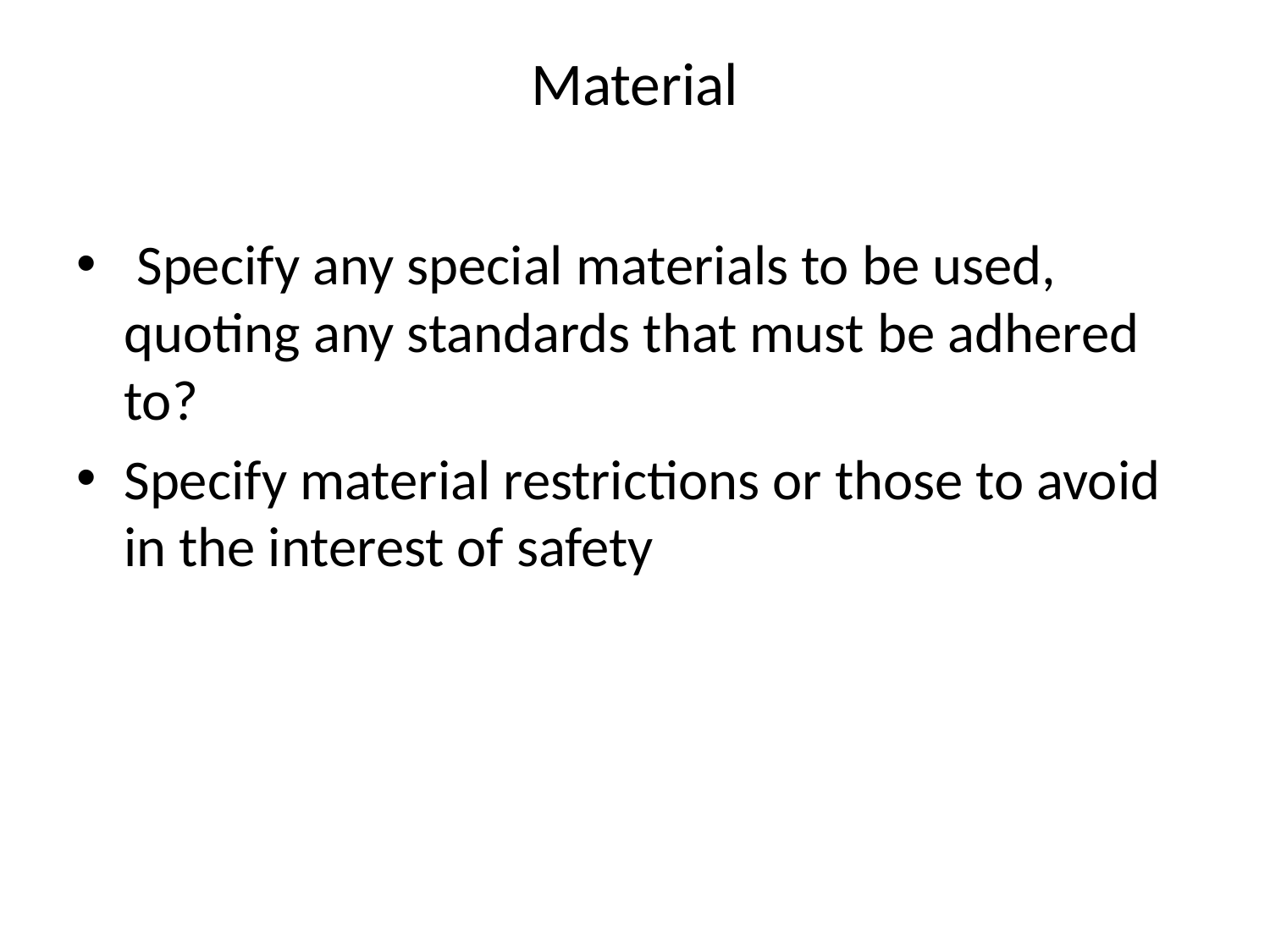

# Material
 Specify any special materials to be used, quoting any standards that must be adhered to?
Specify material restrictions or those to avoid in the interest of safety